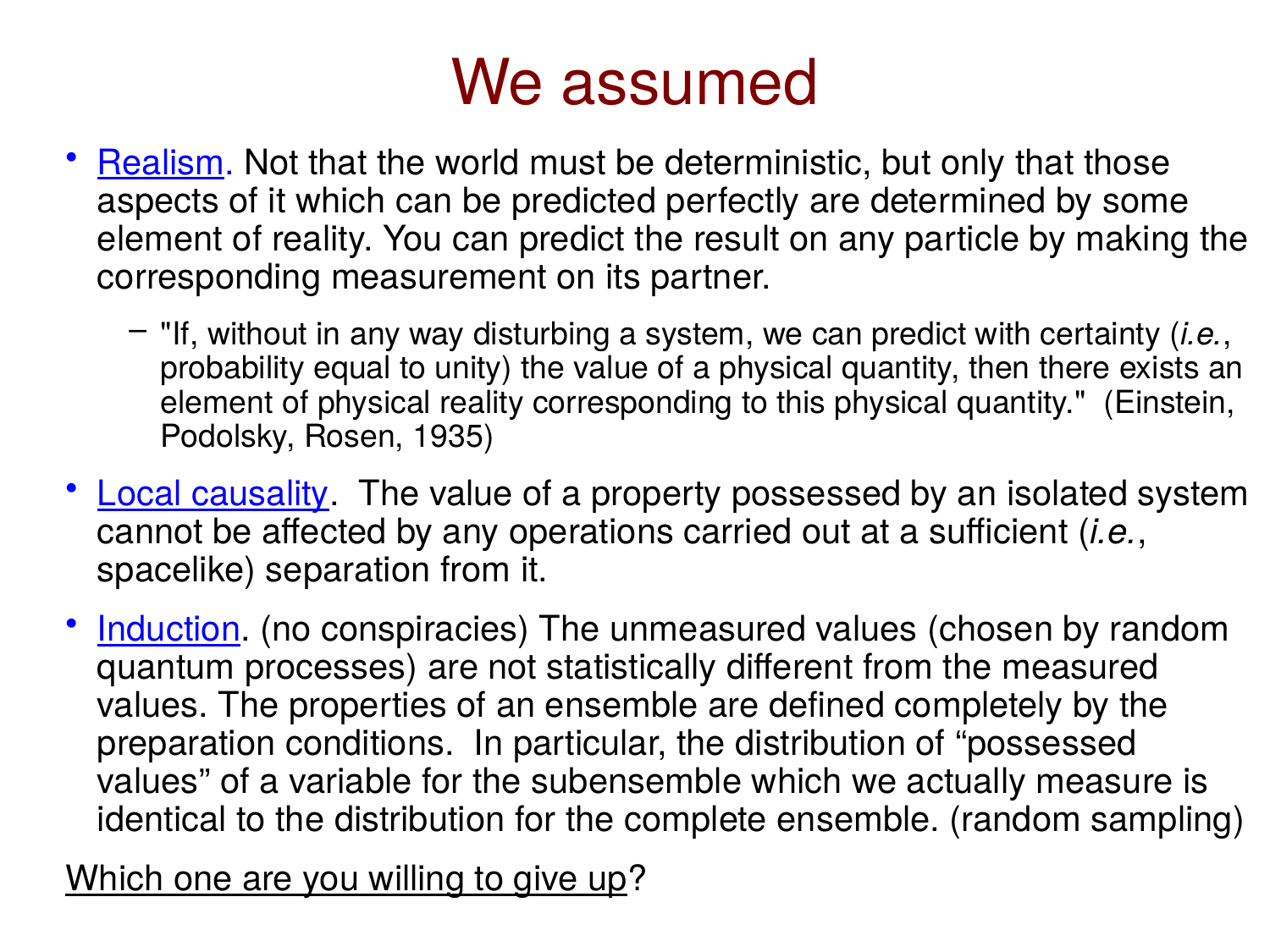

# We assumed
Realism. Not that the world must be deterministic, but only that those aspects of it which can be predicted perfectly are determined by some element of reality. You can predict the result on any particle by making the corresponding measurement on its partner.
"If, without in any way disturbing a system, we can predict with certainty (i.e., probability equal to unity) the value of a physical quantity, then there exists an element of physical reality corresponding to this physical quantity."  (Einstein, Podolsky, Rosen, 1935)
Local causality.  The value of a property possessed by an isolated system cannot be affected by any operations carried out at a sufficient (i.e., spacelike) separation from it.
Induction. (no conspiracies) The unmeasured values (chosen by random quantum processes) are not statistically different from the measured values. The properties of an ensemble are defined completely by the preparation conditions.  In particular, the distribution of “possessed values” of a variable for the subensemble which we actually measure is identical to the distribution for the complete ensemble. (random sampling)
Which one are you willing to give up?